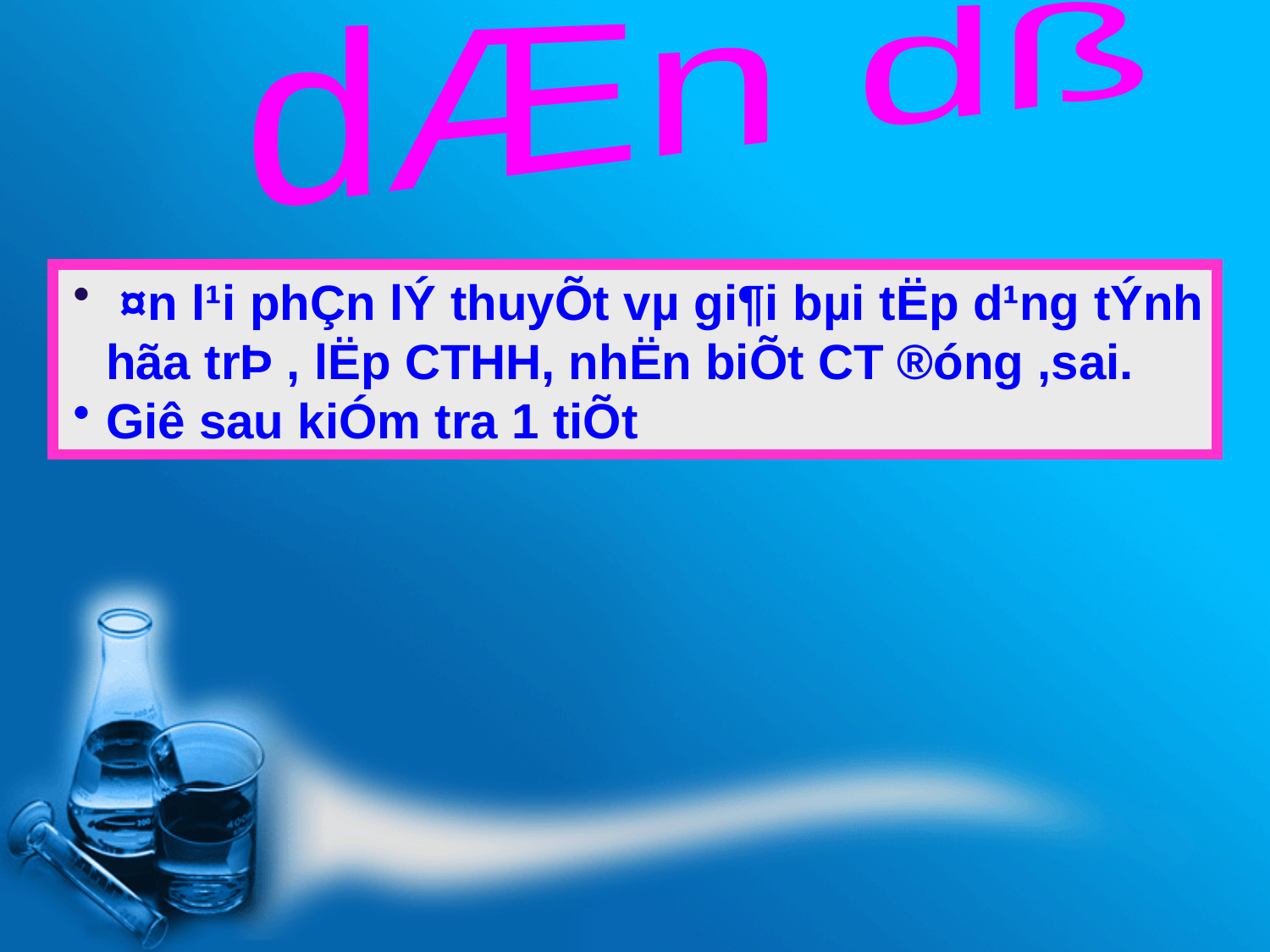

dÆn dß
 ¤n l¹i phÇn lÝ thuyÕt vµ gi¶i bµi tËp d¹ng tÝnh hãa trÞ , lËp CTHH, nhËn biÕt CT ®óng ,sai.
Giê sau kiÓm tra 1 tiÕt